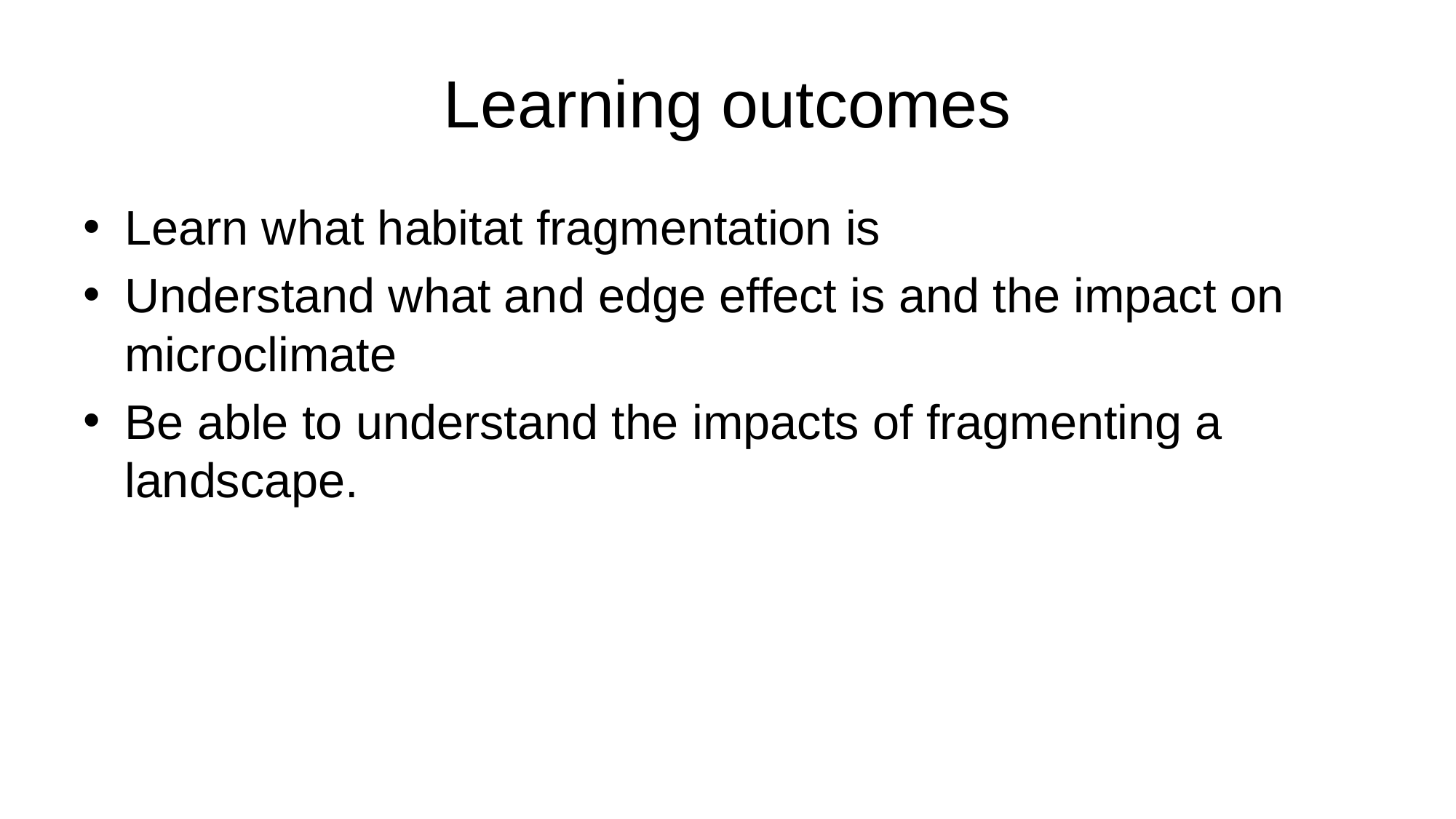

# Learning outcomes
Learn what habitat fragmentation is
Understand what and edge effect is and the impact on microclimate
Be able to understand the impacts of fragmenting a landscape.